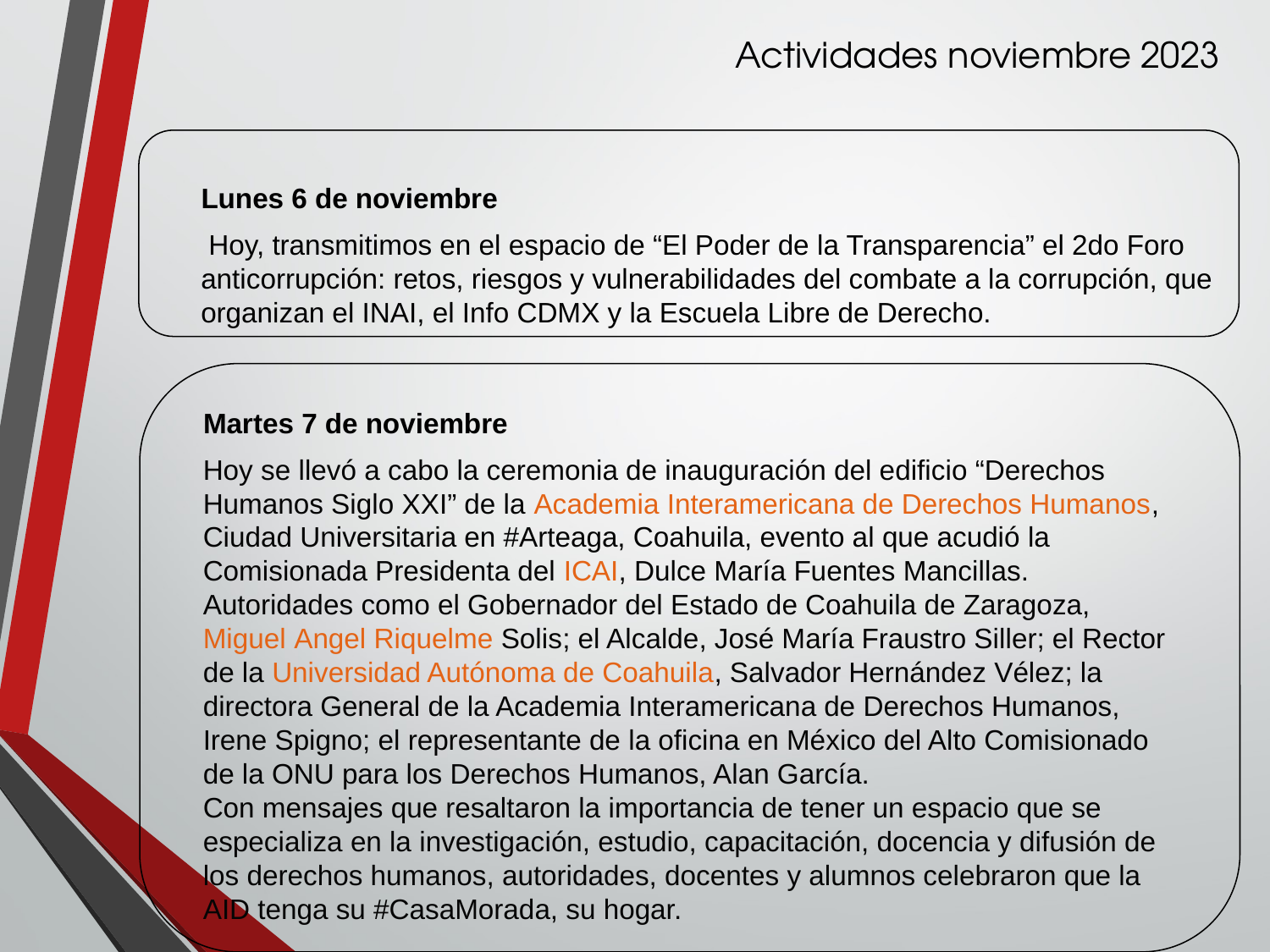

Actividades noviembre 2023

Lunes 6 de noviembre
 Hoy, transmitimos en el espacio de “El Poder de la Transparencia” el 2do Foro anticorrupción: retos, riesgos y vulnerabilidades del combate a la corrupción, que organizan el INAI, el Info CDMX y la Escuela Libre de Derecho.

Martes 7 de noviembre

Hoy se llevó a cabo la ceremonia de inauguración del edificio “Derechos Humanos Siglo XXI” de la Academia Interamericana de Derechos Humanos, Ciudad Universitaria en #Arteaga, Coahuila, evento al que acudió la Comisionada Presidenta del ICAI, Dulce María Fuentes Mancillas.
Autoridades como el Gobernador del Estado de Coahuila de Zaragoza, Miguel Angel Riquelme Solis; el Alcalde, José María Fraustro Siller; el Rector de la Universidad Autónoma de Coahuila, Salvador Hernández Vélez; la directora General de la Academia Interamericana de Derechos Humanos, Irene Spigno; el representante de la oficina en México del Alto Comisionado de la ONU para los Derechos Humanos, Alan García.
Con mensajes que resaltaron la importancia de tener un espacio que se especializa en la investigación, estudio, capacitación, docencia y difusión de los derechos humanos, autoridades, docentes y alumnos celebraron que la AID tenga su #CasaMorada, su hogar.